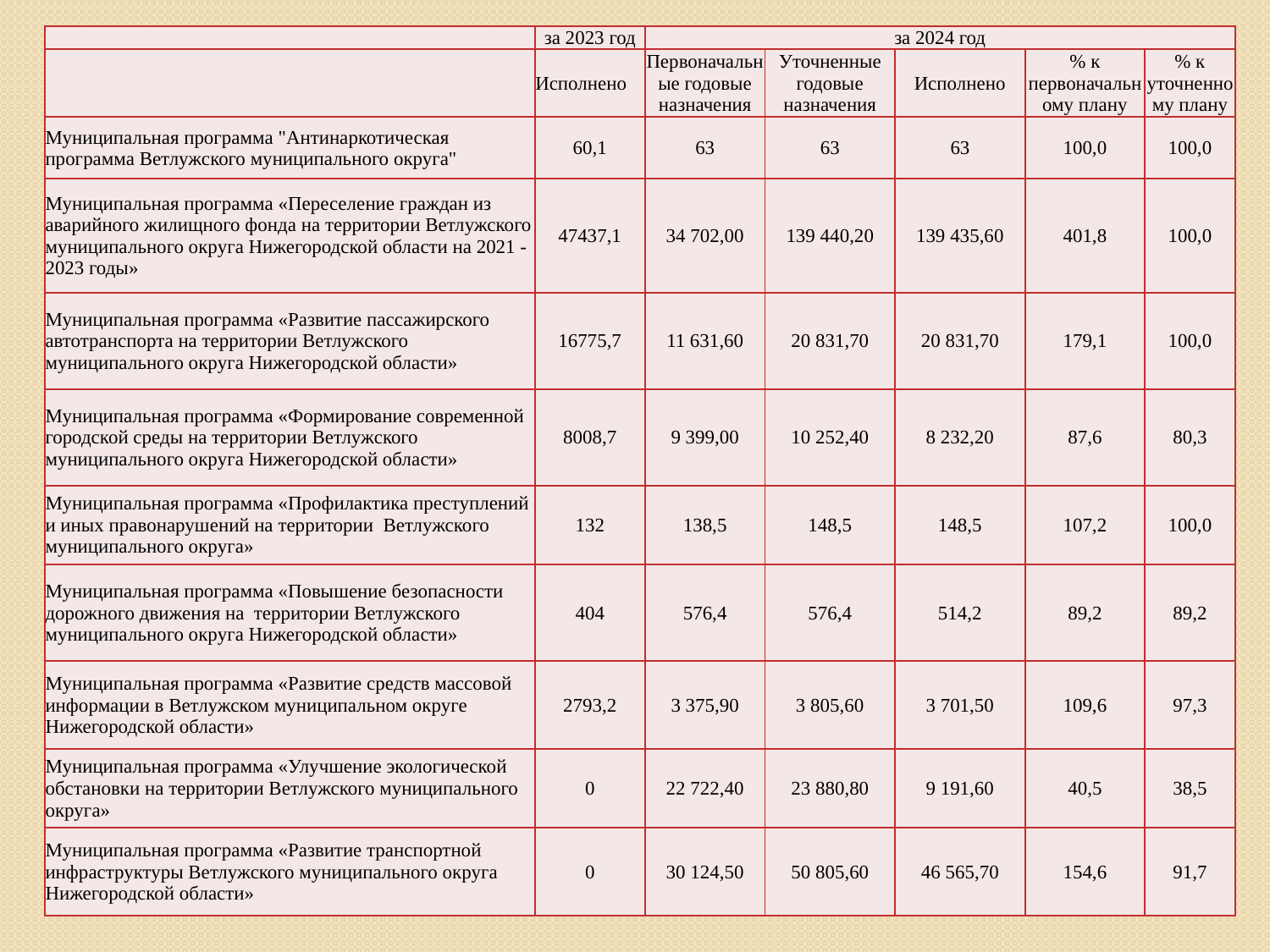

|  | за 2023 год | за 2024 год |  |  |  |  |
| --- | --- | --- | --- | --- | --- | --- |
|  | Исполнено | Первоначальные годовые назначения | Уточненные годовые назначения | Исполнено | % к первоначальному плану | % к уточненному плану |
| Муниципальная программа "Антинаркотическая программа Ветлужского муниципального округа" | 60,1 | 63 | 63 | 63 | 100,0 | 100,0 |
| Муниципальная программа «Переселение граждан из аварийного жилищного фонда на территории Ветлужского муниципального округа Нижегородской области на 2021 -2023 годы» | 47437,1 | 34 702,00 | 139 440,20 | 139 435,60 | 401,8 | 100,0 |
| Муниципальная программа «Развитие пассажирского автотранспорта на территории Ветлужского муниципального округа Нижегородской области» | 16775,7 | 11 631,60 | 20 831,70 | 20 831,70 | 179,1 | 100,0 |
| Муниципальная программа «Формирование современной городской среды на территории Ветлужского муниципального округа Нижегородской области» | 8008,7 | 9 399,00 | 10 252,40 | 8 232,20 | 87,6 | 80,3 |
| Муниципальная программа «Профилактика преступлений и иных правонарушений на территории Ветлужского муниципального округа» | 132 | 138,5 | 148,5 | 148,5 | 107,2 | 100,0 |
| Муниципальная программа «Повышение безопасности дорожного движения на территории Ветлужского муниципального округа Нижегородской области» | 404 | 576,4 | 576,4 | 514,2 | 89,2 | 89,2 |
| Муниципальная программа «Развитие средств массовой информации в Ветлужском муниципальном округе Нижегородской области» | 2793,2 | 3 375,90 | 3 805,60 | 3 701,50 | 109,6 | 97,3 |
| Муниципальная программа «Улучшение экологической обстановки на территории Ветлужского муниципального округа» | 0 | 22 722,40 | 23 880,80 | 9 191,60 | 40,5 | 38,5 |
| Муниципальная программа «Развитие транспортной инфраструктуры Ветлужского муниципального округа Нижегородской области» | 0 | 30 124,50 | 50 805,60 | 46 565,70 | 154,6 | 91,7 |